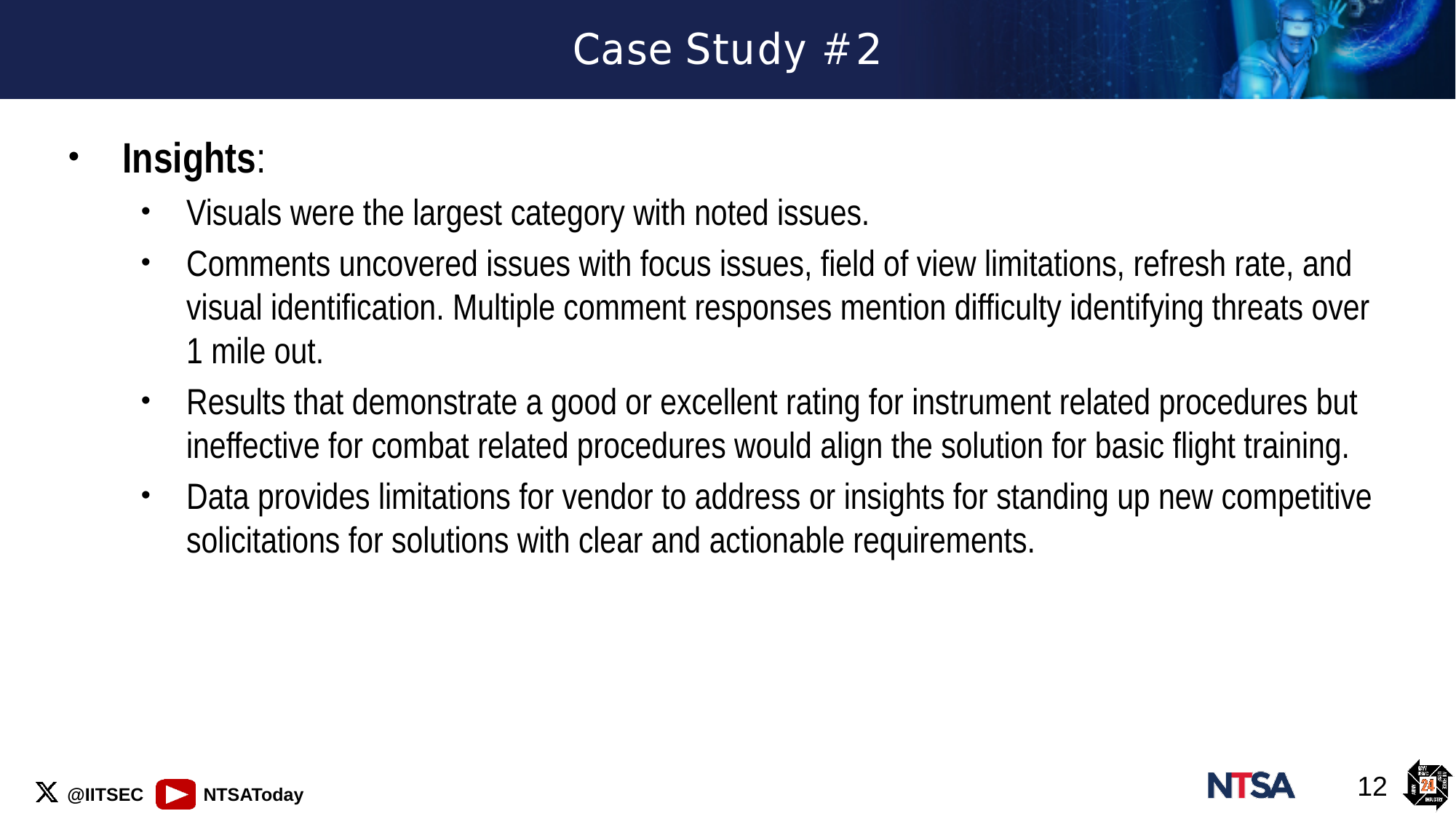

# Case Study #2
Insights:
Visuals were the largest category with noted issues.
Comments uncovered issues with focus issues, field of view limitations, refresh rate, and visual identification. Multiple comment responses mention difficulty identifying threats over 1 mile out.
Results that demonstrate a good or excellent rating for instrument related procedures but ineffective for combat related procedures would align the solution for basic flight training.
Data provides limitations for vendor to address or insights for standing up new competitive solicitations for solutions with clear and actionable requirements.
12